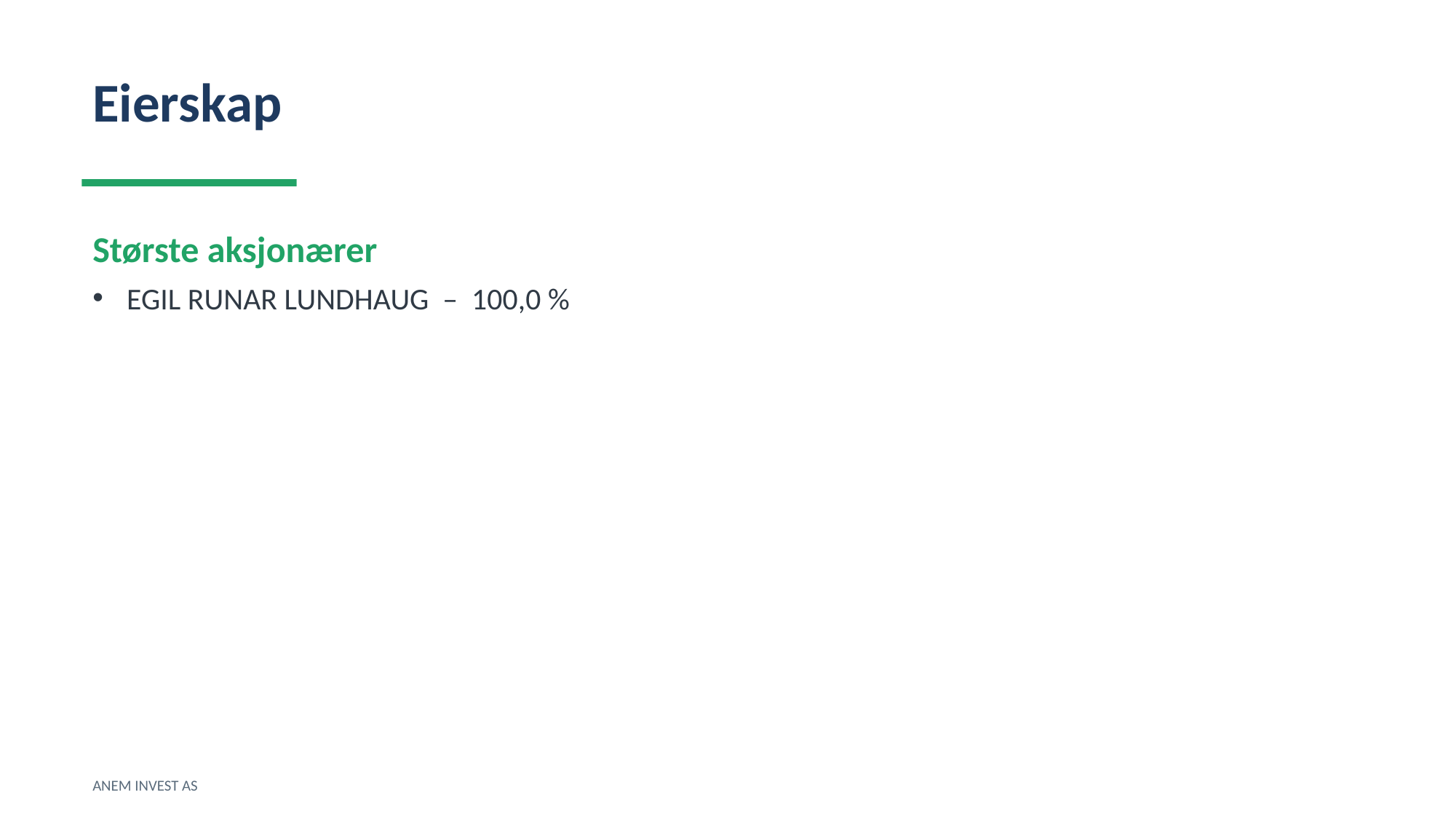

Eierskap

Største aksjonærer
EGIL RUNAR LUNDHAUG  –  100,0 %
ANEM INVEST AS